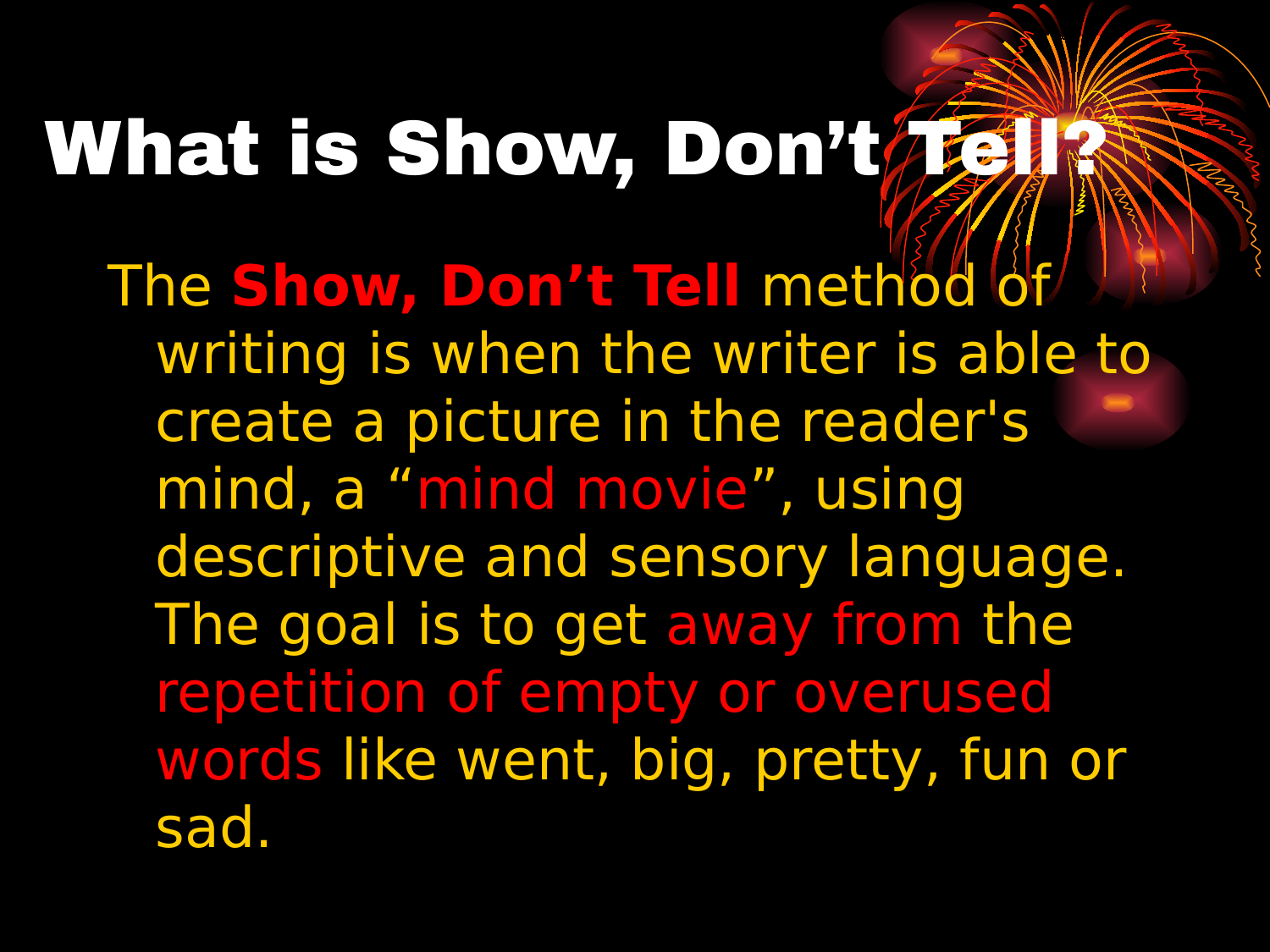

# What is Show, Don’t Tell?
The Show, Don’t Tell method of writing is when the writer is able to create a picture in the reader's mind, a “mind movie”, using descriptive and sensory language. The goal is to get away from the repetition of empty or overused words like went, big, pretty, fun or sad.